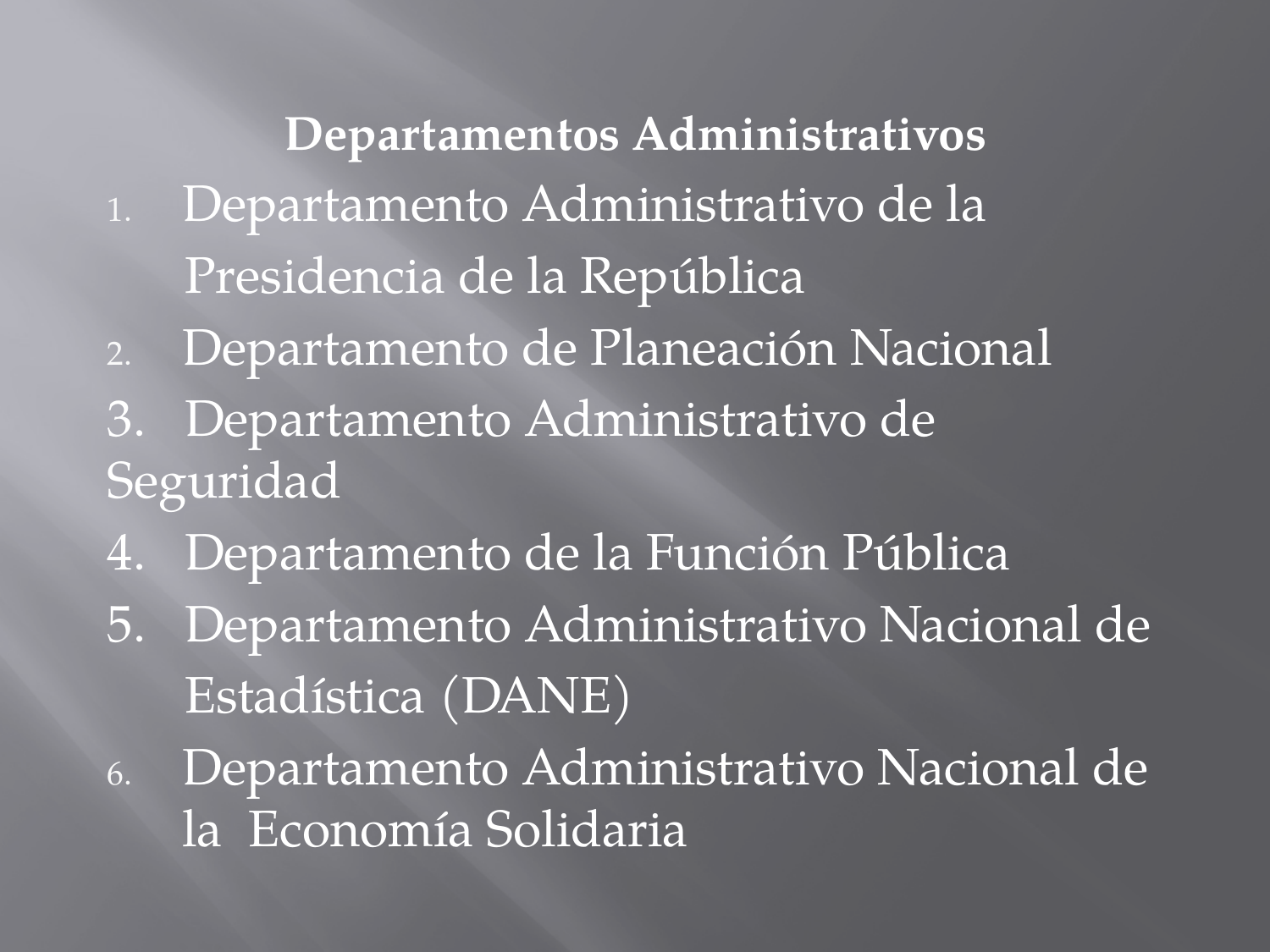

Departamentos Administrativos
Departamento Administrativo de la
      Presidencia de la República
Departamento de Planeación Nacional
3.   Departamento Administrativo de Seguridad
4.   Departamento de la Función Pública
5.   Departamento Administrativo Nacional de
      Estadística (DANE)
Departamento Administrativo Nacional de la  Economía Solidaria